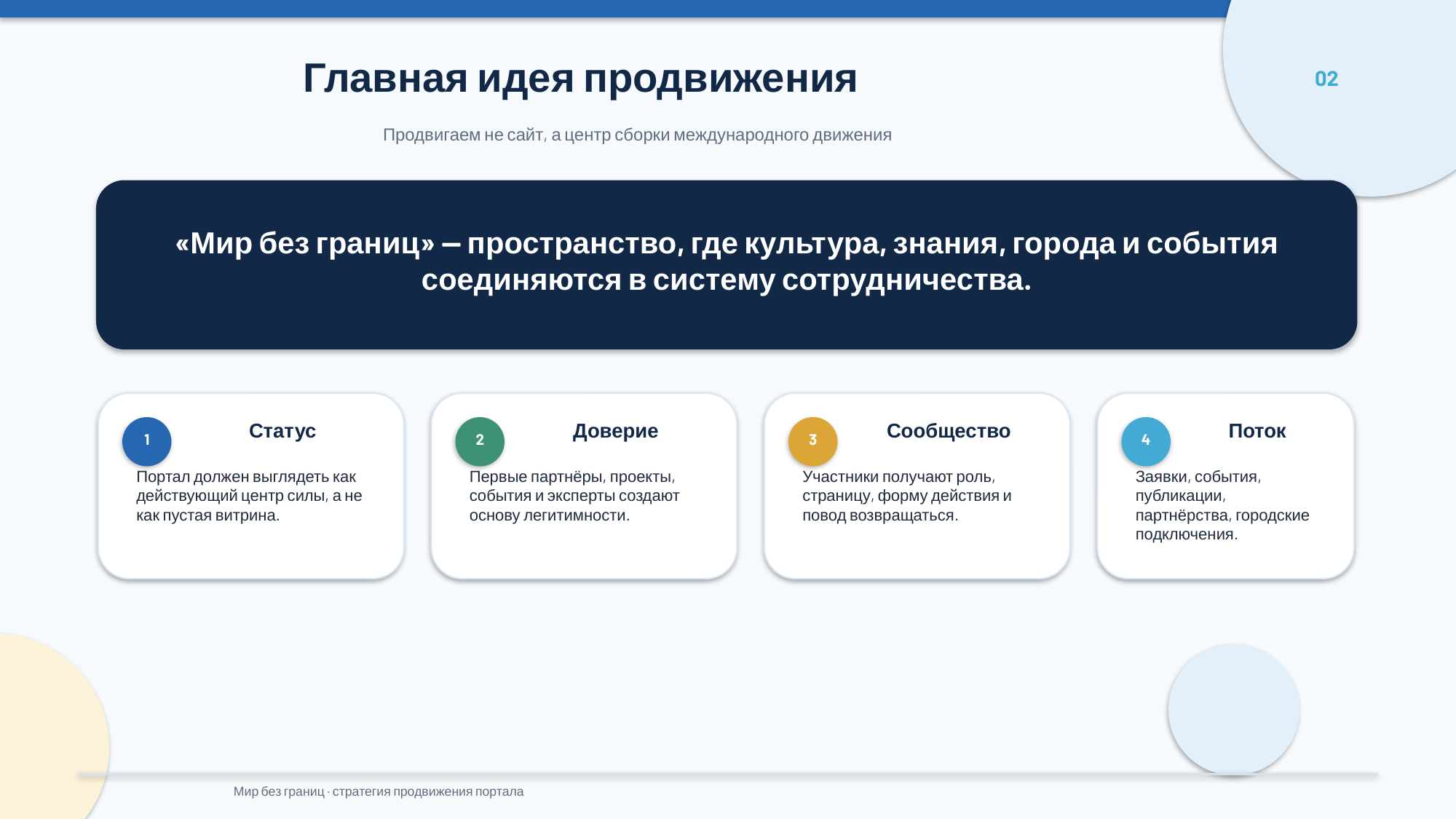

Главная идея продвижения
02
Продвигаем не сайт, а центр сборки международного движения

«Мир без границ» — пространство, где культура, знания, города и события соединяются в систему сотрудничества.

Статус
Доверие
Сообщество
Поток

1
2
3
4
Портал должен выглядеть как действующий центр силы, а не как пустая витрина.
Первые партнёры, проекты, события и эксперты создают основу легитимности.
Участники получают роль, страницу, форму действия и повод возвращаться.
Заявки, события, публикации, партнёрства, городские подключения.

Мир без границ · стратегия продвижения портала